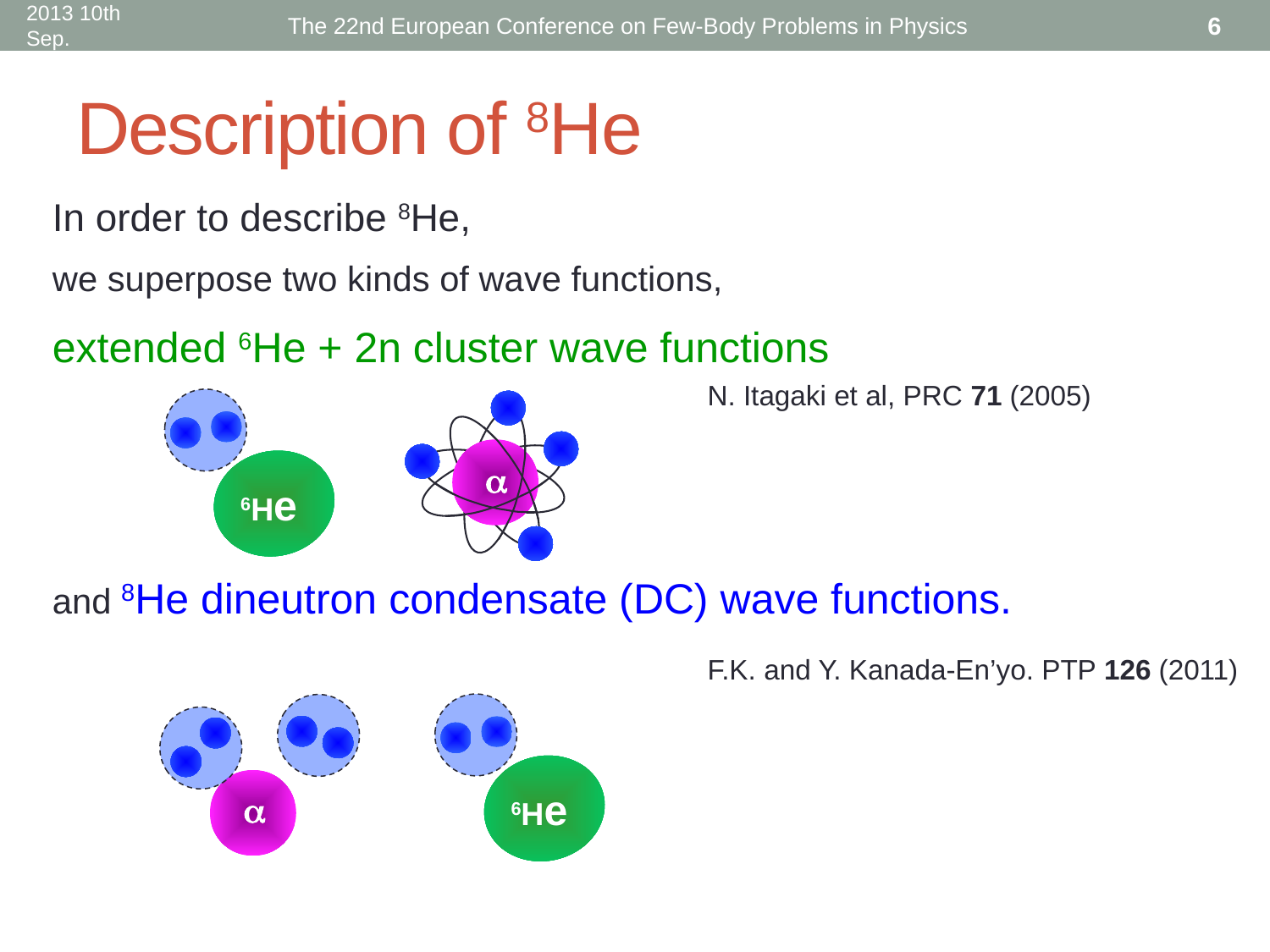

2013 10th Sep.
The 22nd European Conference on Few-Body Problems in Physics
6
# Description of 8He
In order to describe 8He,
we superpose two kinds of wave functions,
extended 6He + 2n cluster wave functions

and 8He dineutron condensate (DC) wave functions.
N. Itagaki et al, PRC 71 (2005)

6He

α

F.K. and Y. Kanada-En’yo. PTP 126 (2011)

6He

α